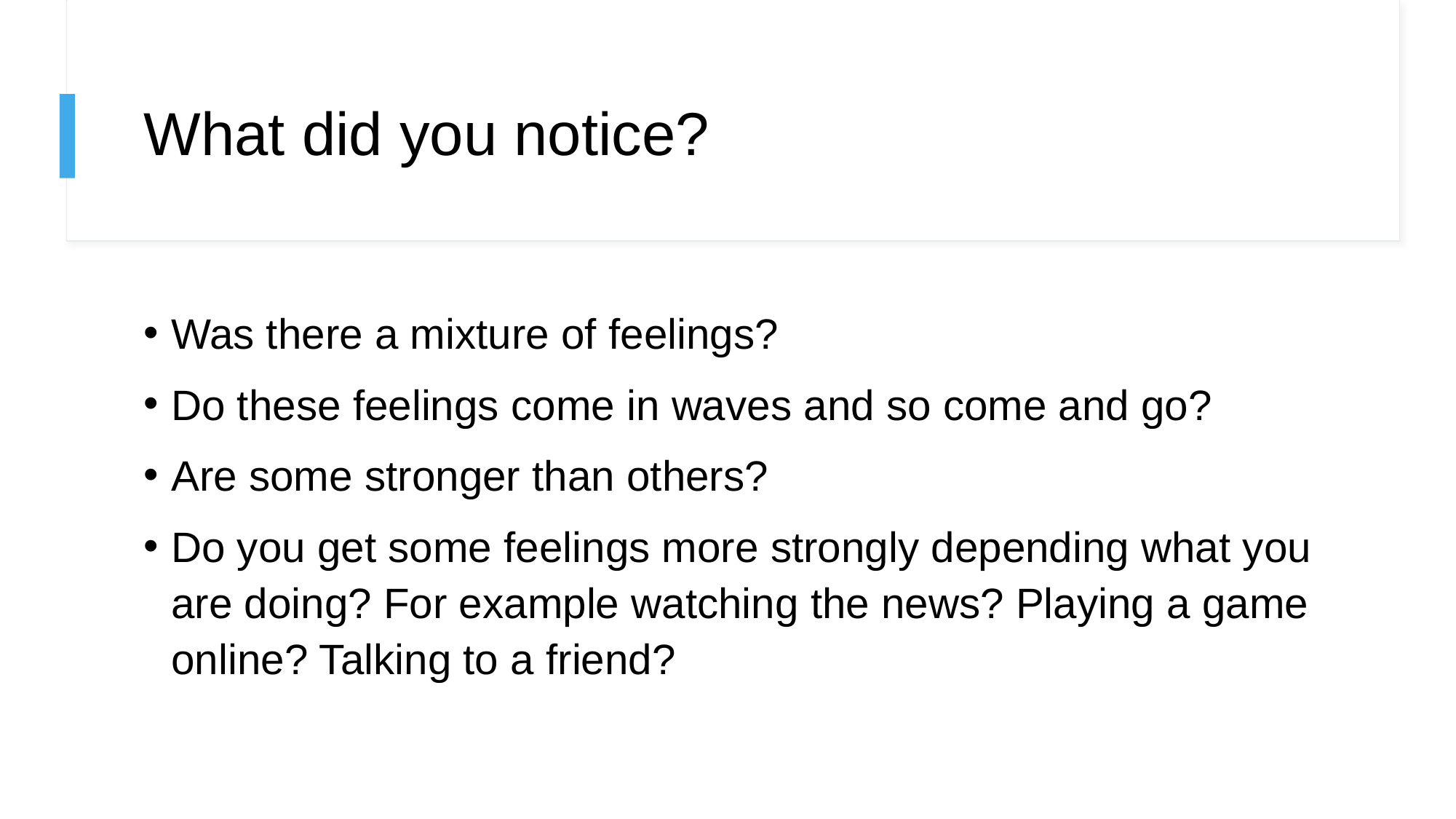

# What did you notice?
Was there a mixture of feelings?
Do these feelings come in waves and so come and go?
Are some stronger than others?
Do you get some feelings more strongly depending what you are doing? For example watching the news? Playing a game online? Talking to a friend?